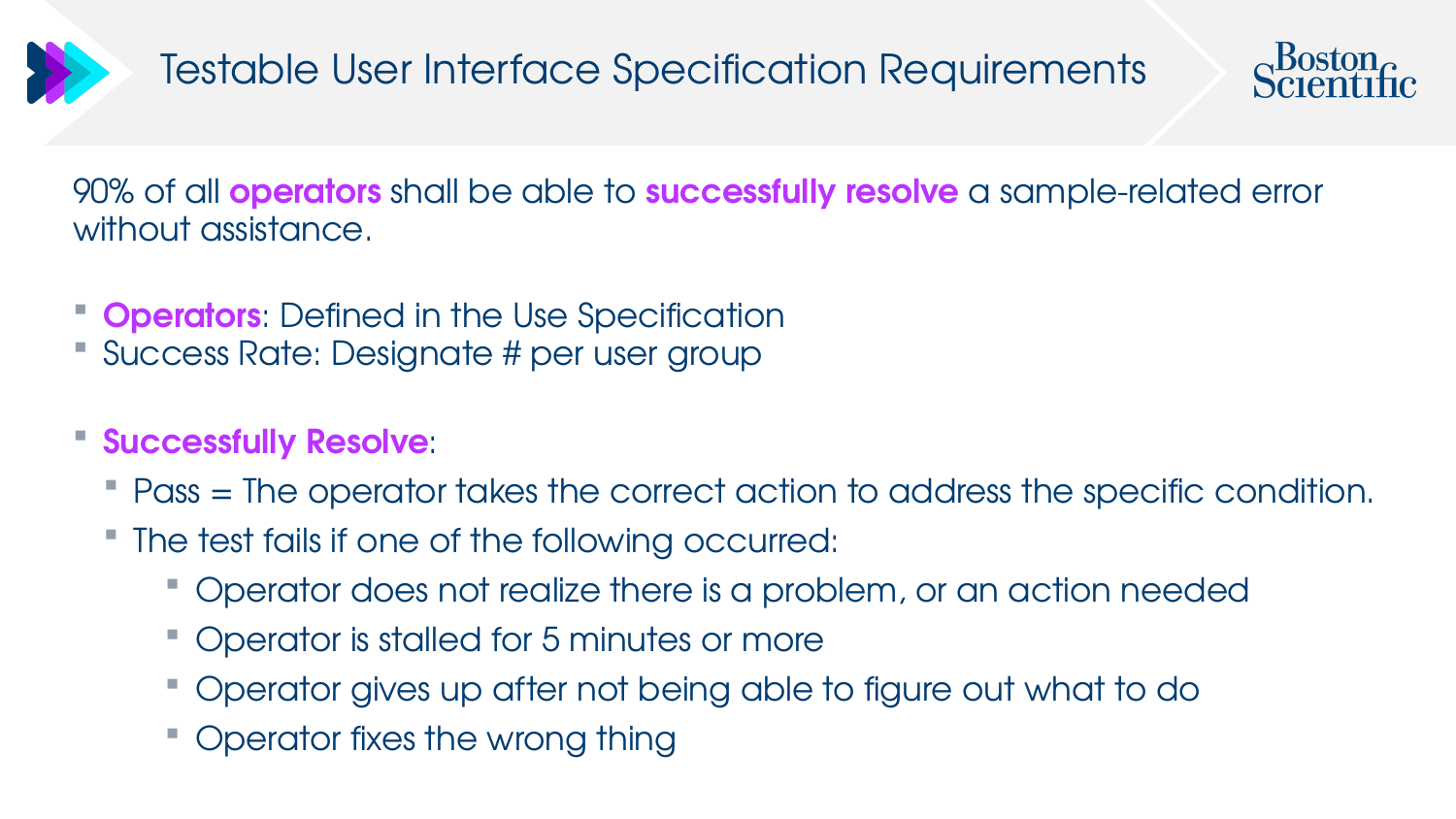

# Testable User Interface Specification Requirements
90% of all operators shall be able to successfully resolve a sample-related error without assistance.

Operators: Defined in the Use Specification
Success Rate: Designate # per user group

Successfully Resolve:
Pass = The operator takes the correct action to address the specific condition.
The test fails if one of the following occurred:
Operator does not realize there is a problem, or an action needed
Operator is stalled for 5 minutes or more
Operator gives up after not being able to figure out what to do
Operator fixes the wrong thing